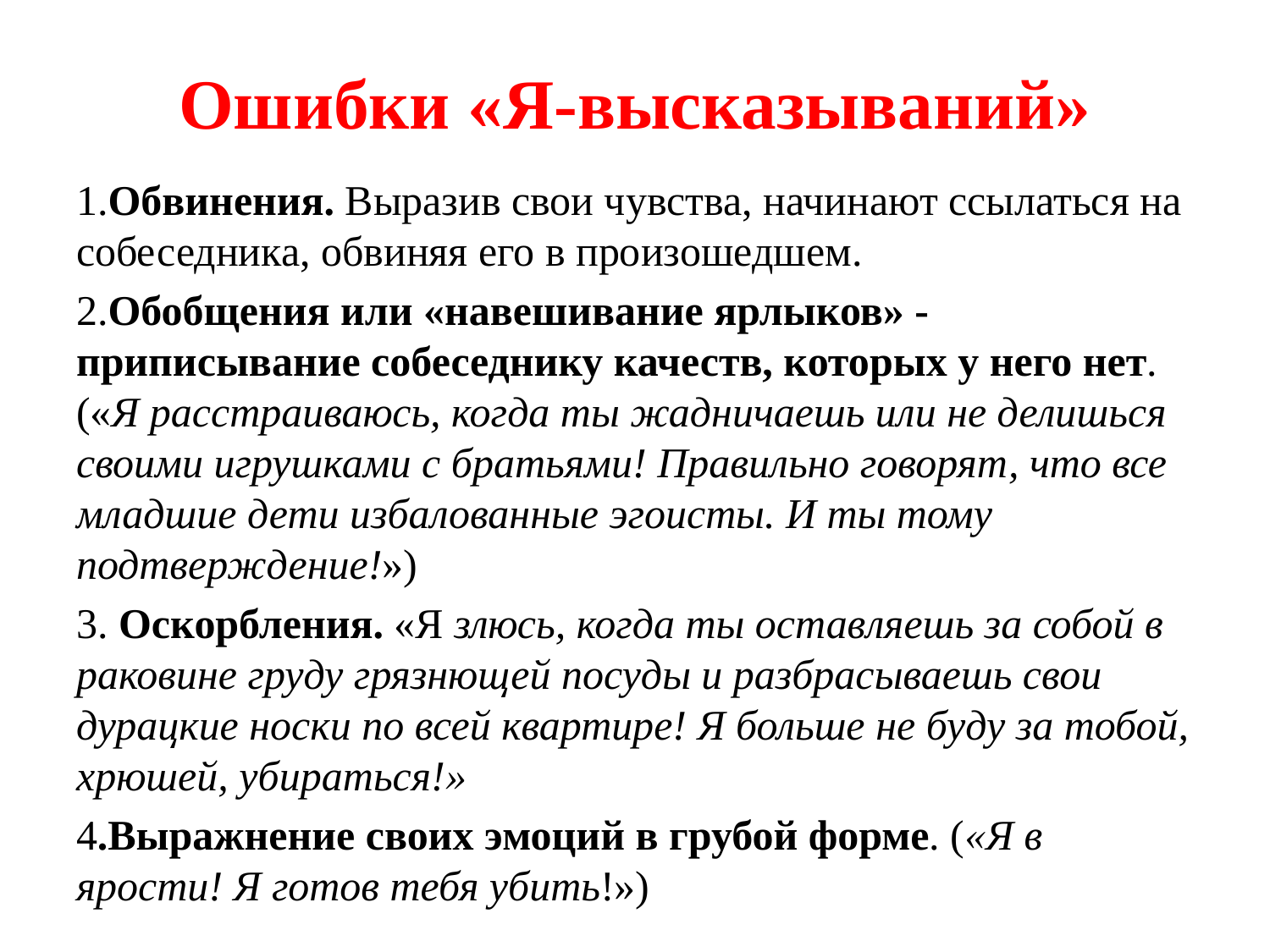

# Ошибки «Я-высказываний»
1.Обвинения. Выразив свои чувства, начинают ссылаться на собеседника, обвиняя его в произошедшем.
2.Обобщения или «навешивание ярлыков» - приписывание собеседнику качеств, которых у него нет. («Я расстраиваюсь, когда ты жадничаешь или не делишься своими игрушками с братьями! Правильно говорят, что все младшие дети избалованные эгоисты. И ты тому подтверждение!»)
3. Оскорбления. «Я злюсь, когда ты оставляешь за собой в раковине груду грязнющей посуды и разбрасываешь свои дурацкие носки по всей квартире! Я больше не буду за тобой, хрюшей, убираться!»
4.Выражнение своих эмоций в грубой форме. («Я в ярости! Я готов тебя убить!»)